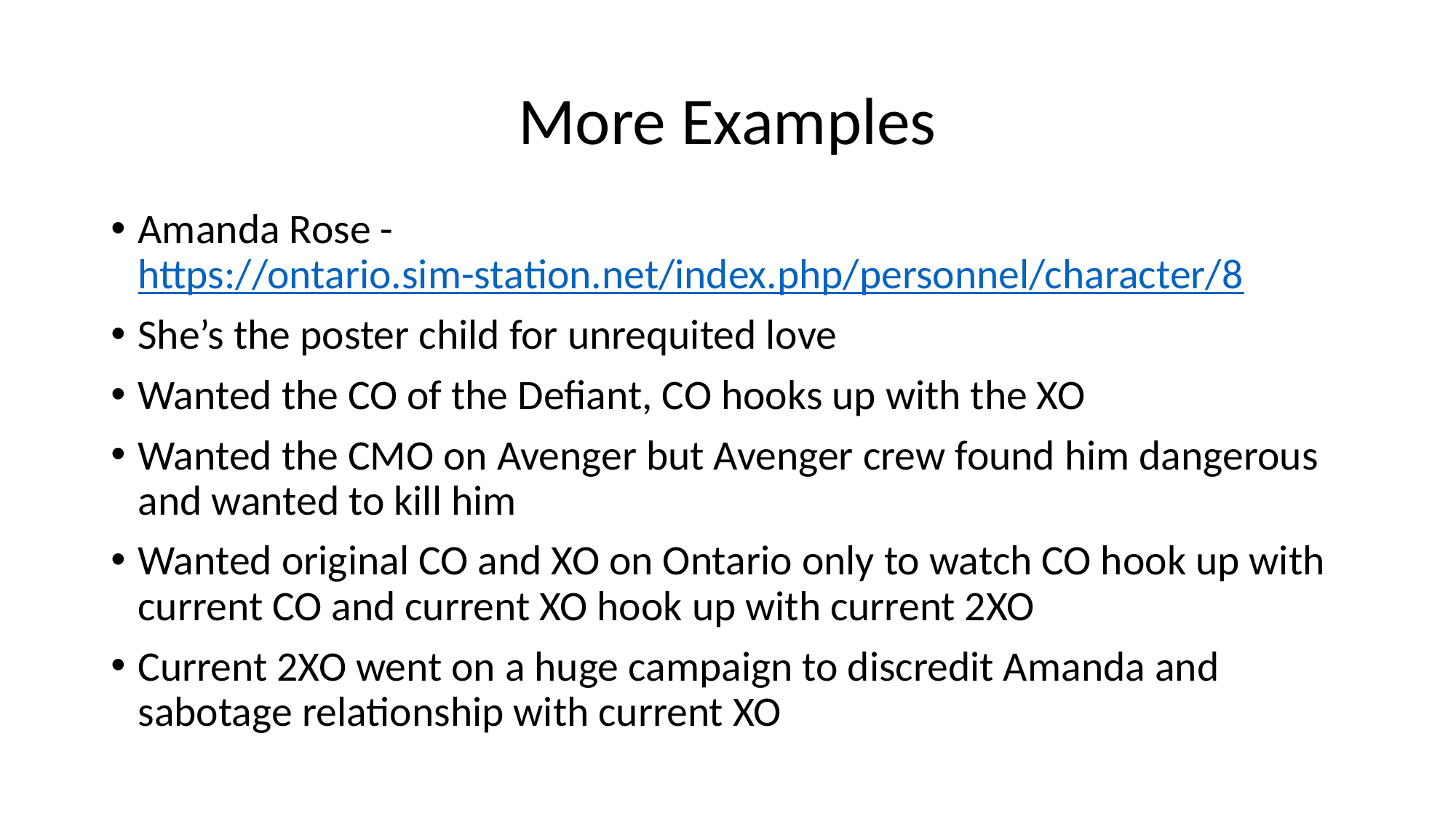

# More Examples
Amanda Rose - https://ontario.sim-station.net/index.php/personnel/character/8
She’s the poster child for unrequited love
Wanted the CO of the Defiant, CO hooks up with the XO
Wanted the CMO on Avenger but Avenger crew found him dangerous and wanted to kill him
Wanted original CO and XO on Ontario only to watch CO hook up with current CO and current XO hook up with current 2XO
Current 2XO went on a huge campaign to discredit Amanda and sabotage relationship with current XO